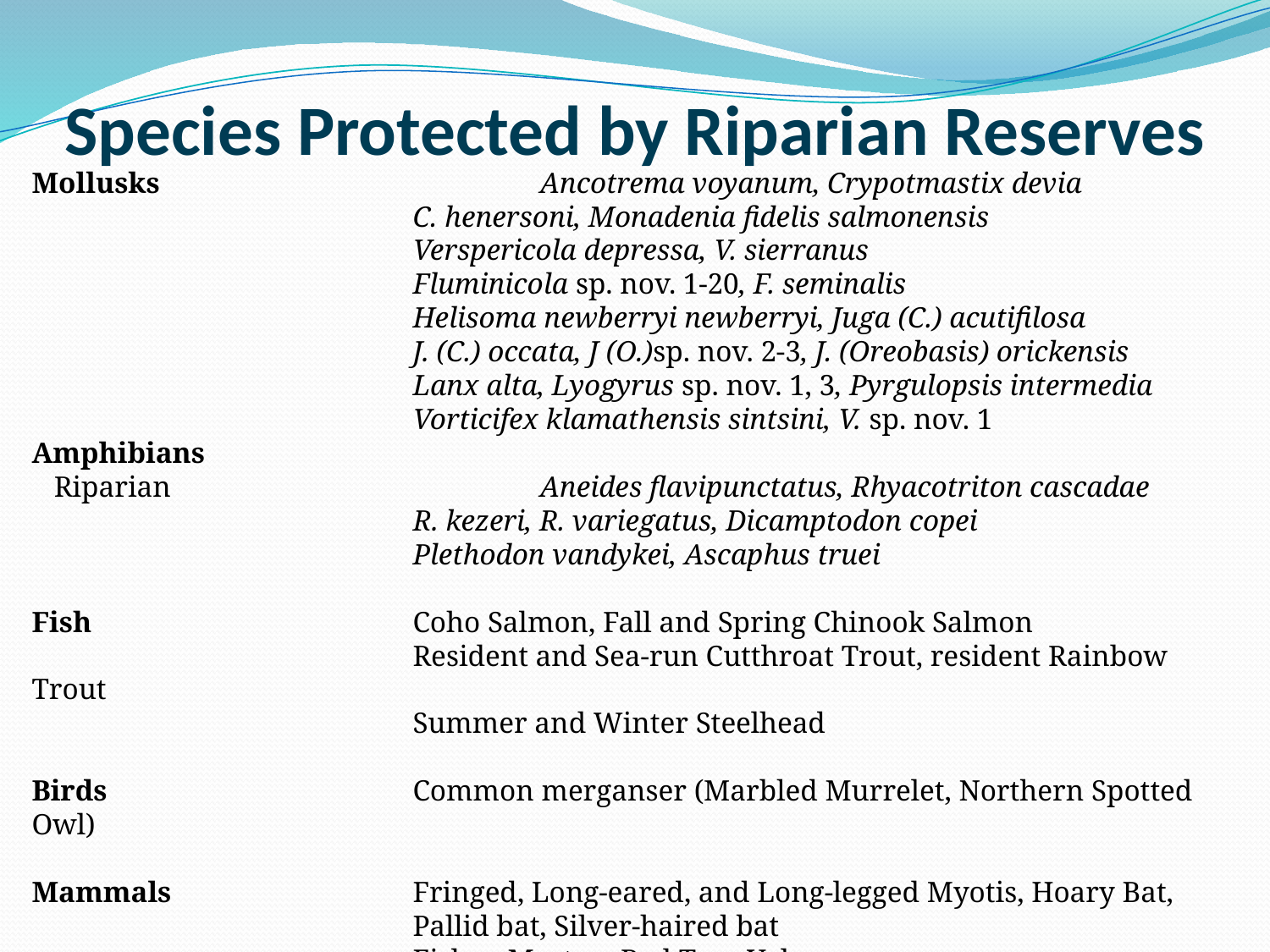

# Species Protected by Riparian Reserves
Mollusks			Ancotrema voyanum, Crypotmastix devia
			C. henersoni, Monadenia fidelis salmonensis
			Verspericola depressa, V. sierranus
			Fluminicola sp. nov. 1-20, F. seminalis
			Helisoma newberryi newberryi, Juga (C.) acutifilosa
			J. (C.) occata, J (O.)sp. nov. 2-3, J. (Oreobasis) orickensis
			Lanx alta, Lyogyrus sp. nov. 1, 3, Pyrgulopsis intermedia
			Vorticifex klamathensis sintsini, V. sp. nov. 1
Amphibians
   Riparian			Aneides flavipunctatus, Rhyacotriton cascadae
			R. kezeri, R. variegatus, Dicamptodon copei
			Plethodon vandykei, Ascaphus truei

Fish			Coho Salmon, Fall and Spring Chinook Salmon
			Resident and Sea-run Cutthroat Trout, resident Rainbow Trout
			Summer and Winter Steelhead

Birds			Common merganser (Marbled Murrelet, Northern Spotted Owl)

Mammals		Fringed, Long-eared, and Long-legged Myotis, Hoary Bat,
			Pallid bat, Silver-haired bat
			Fisher, Marten, Red Tree Vole